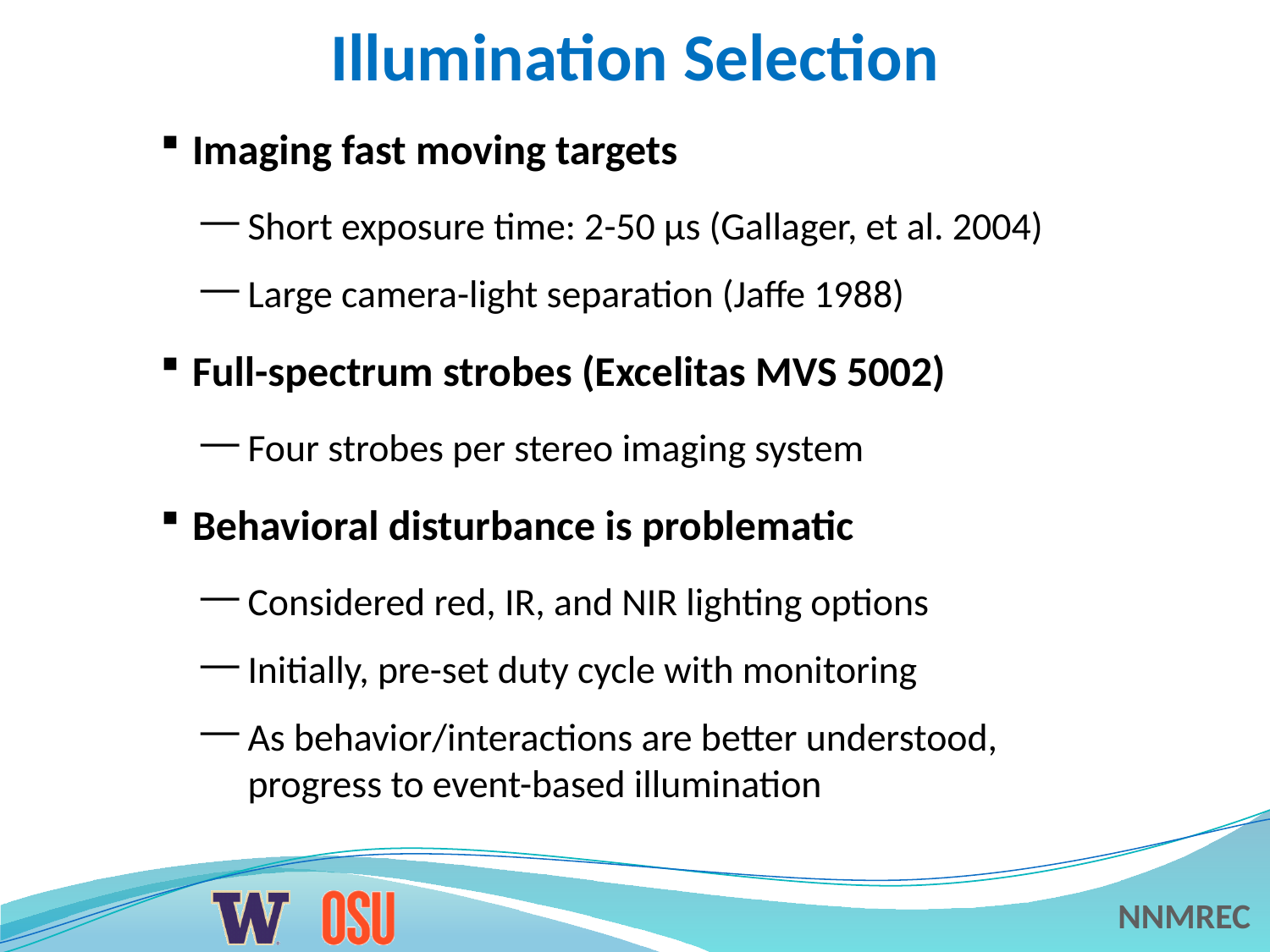

Illumination Selection
Imaging fast moving targets
Short exposure time: 2-50 µs (Gallager, et al. 2004)
Large camera-light separation (Jaffe 1988)
Full-spectrum strobes (Excelitas MVS 5002)
Four strobes per stereo imaging system
Behavioral disturbance is problematic
Considered red, IR, and NIR lighting options
Initially, pre-set duty cycle with monitoring
As behavior/interactions are better understood, progress to event-based illumination